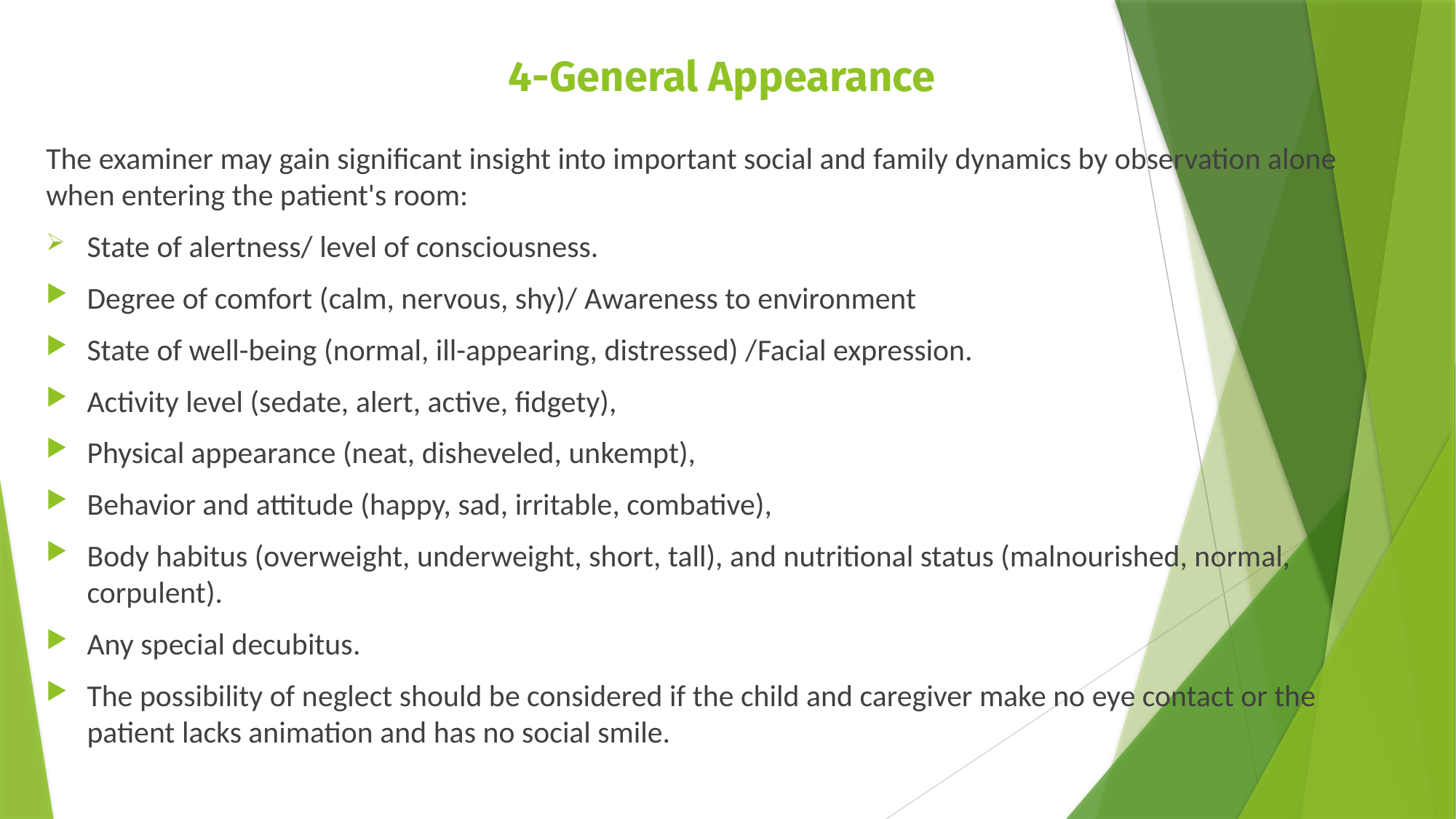

# 4-General Appearance
The examiner may gain significant insight into important social and family dynamics by observation alone when entering the patient's room:
State of alertness/ level of consciousness.
Degree of comfort (calm, nervous, shy)/ Awareness to environment
State of well-being (normal, ill-appearing, distressed) /Facial expression.
Activity level (sedate, alert, active, fidgety),
Physical appearance (neat, disheveled, unkempt),
Behavior and attitude (happy, sad, irritable, combative),
Body habitus (overweight, underweight, short, tall), and nutritional status (malnourished, normal, corpulent).
Any special decubitus.
The possibility of neglect should be considered if the child and caregiver make no eye contact or the patient lacks animation and has no social smile.